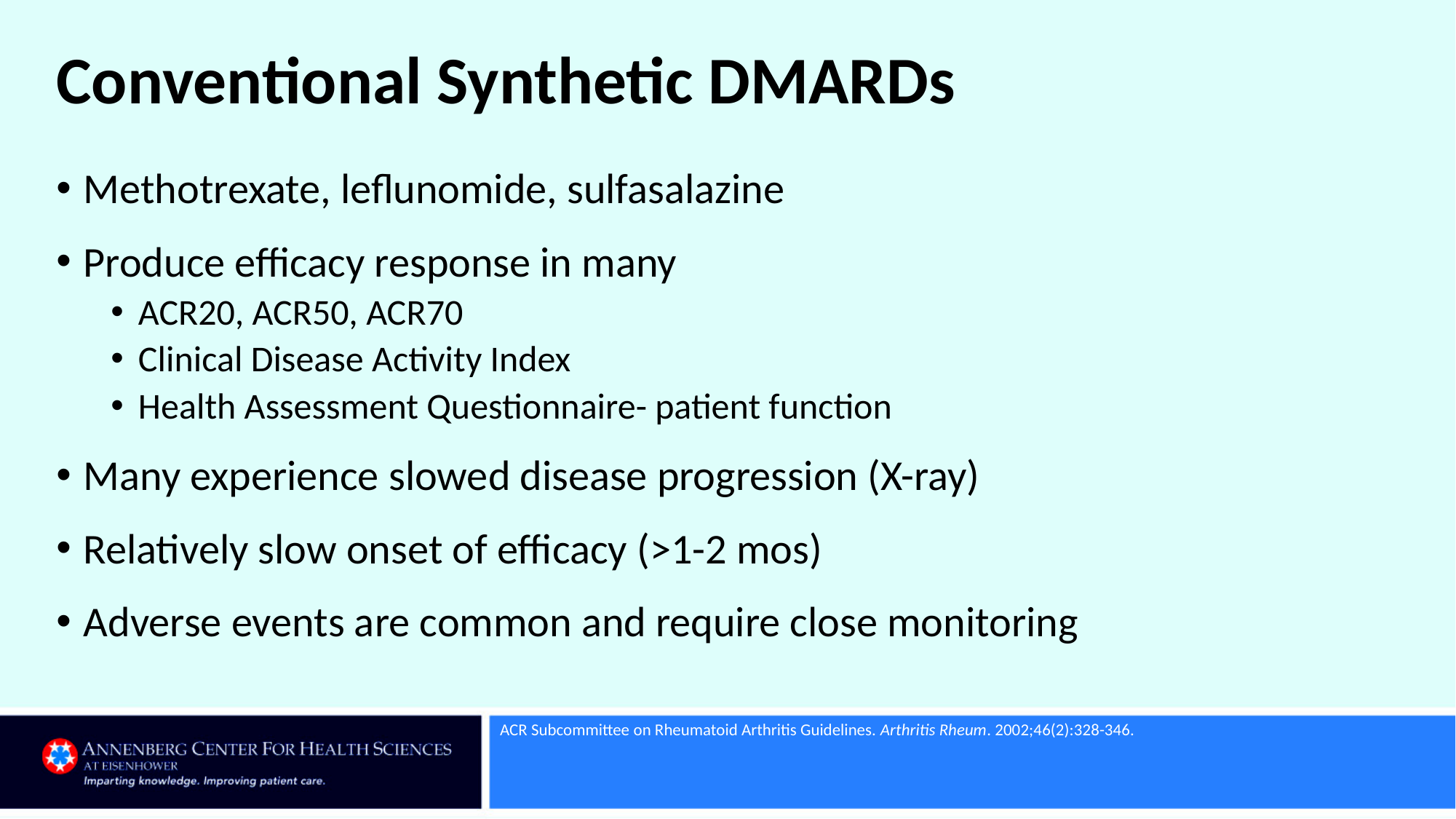

# Conventional Synthetic DMARDs
Methotrexate, leflunomide, sulfasalazine
Produce efficacy response in many
ACR20, ACR50, ACR70
Clinical Disease Activity Index
Health Assessment Questionnaire- patient function
Many experience slowed disease progression (X-ray)
Relatively slow onset of efficacy (>1-2 mos)
Adverse events are common and require close monitoring
ACR Subcommittee on Rheumatoid Arthritis Guidelines. Arthritis Rheum. 2002;46(2):328-346.